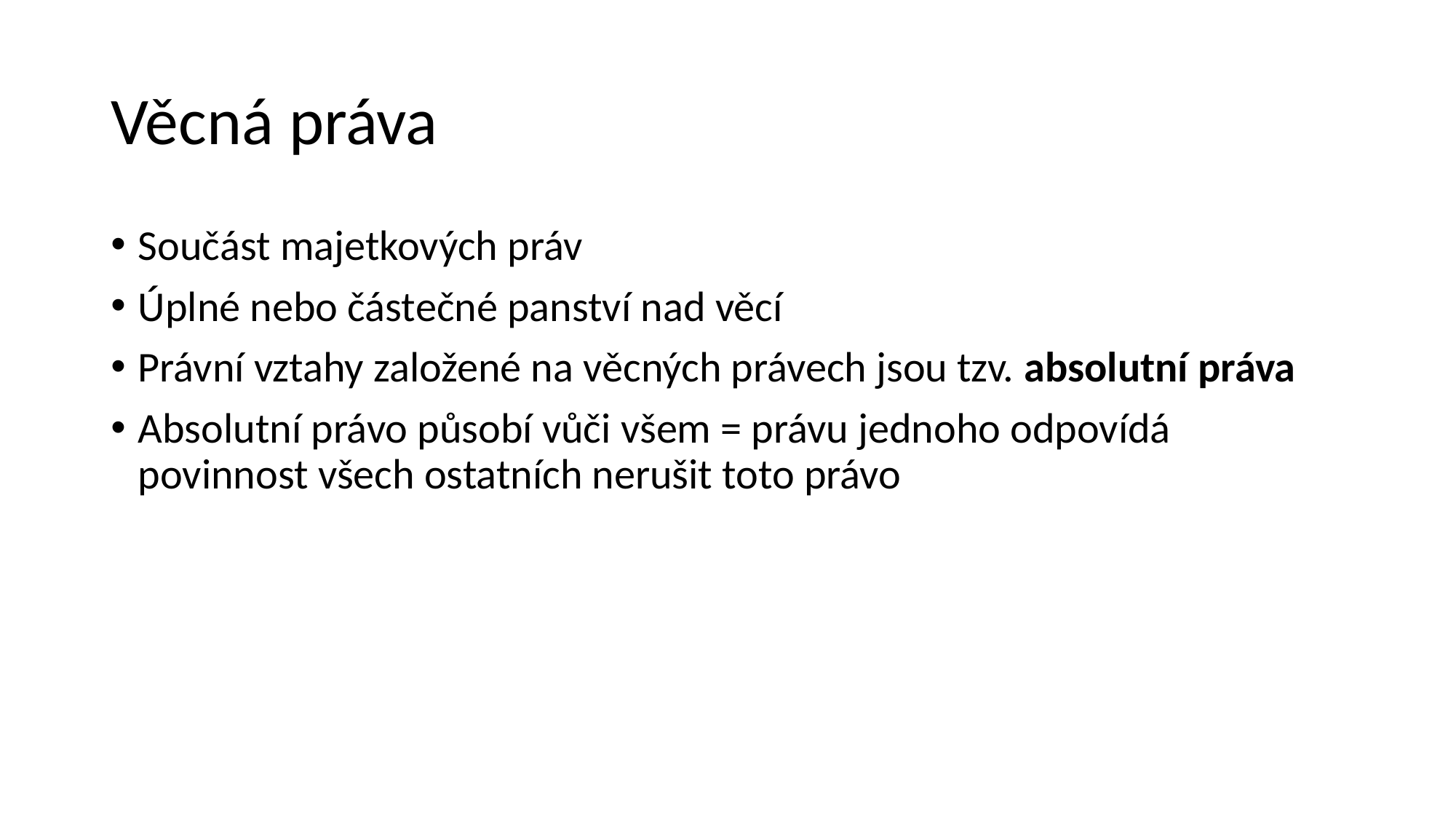

# Věcná práva
Součást majetkových práv
Úplné nebo částečné panství nad věcí
Právní vztahy založené na věcných právech jsou tzv. absolutní práva
Absolutní právo působí vůči všem = právu jednoho odpovídá povinnost všech ostatních nerušit toto právo